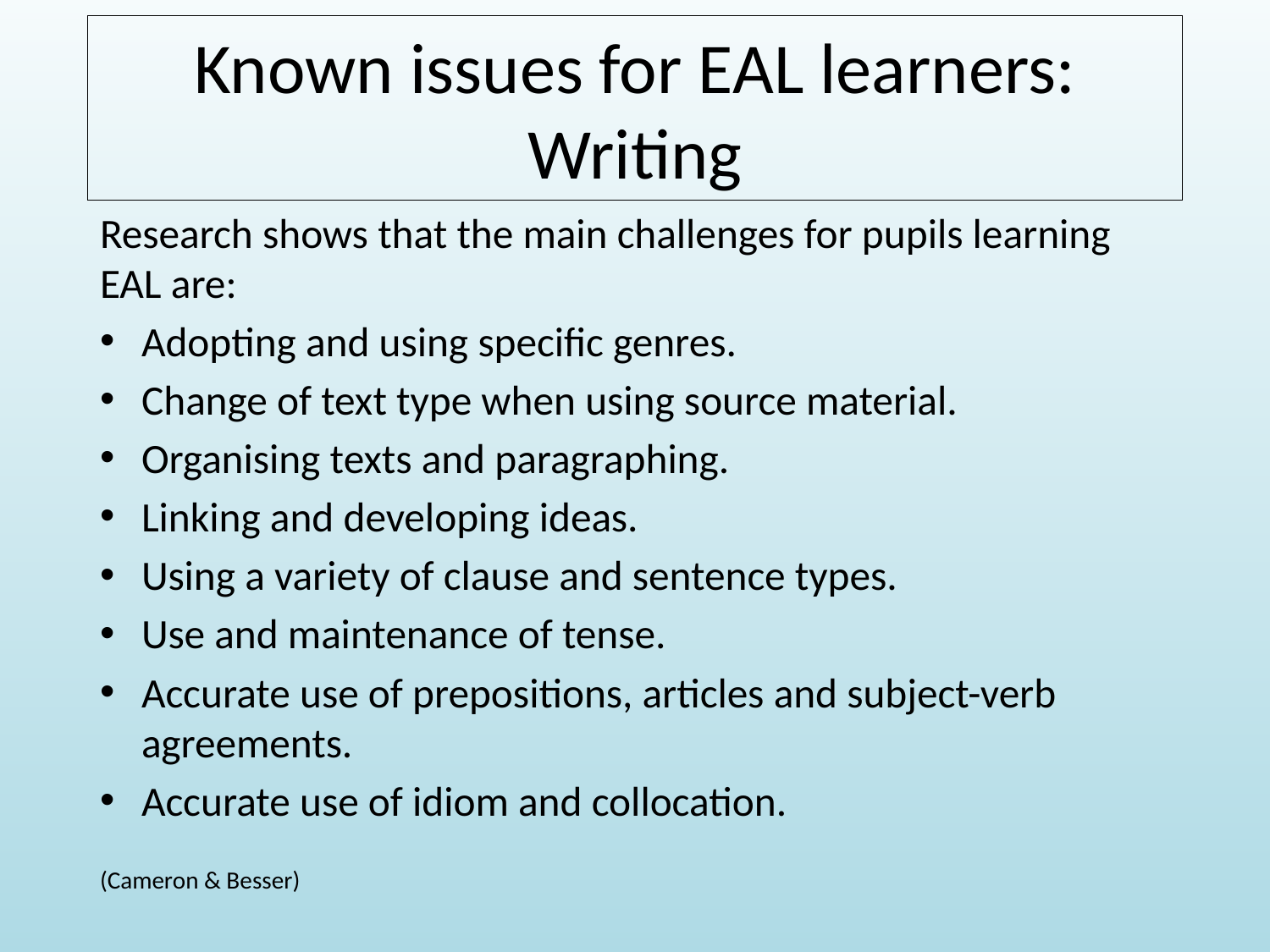

# Known issues for EAL learners: Writing
Research shows that the main challenges for pupils learning EAL are:
Adopting and using specific genres.
Change of text type when using source material.
Organising texts and paragraphing.
Linking and developing ideas.
Using a variety of clause and sentence types.
Use and maintenance of tense.
Accurate use of prepositions, articles and subject-verb agreements.
Accurate use of idiom and collocation.

(Cameron & Besser)